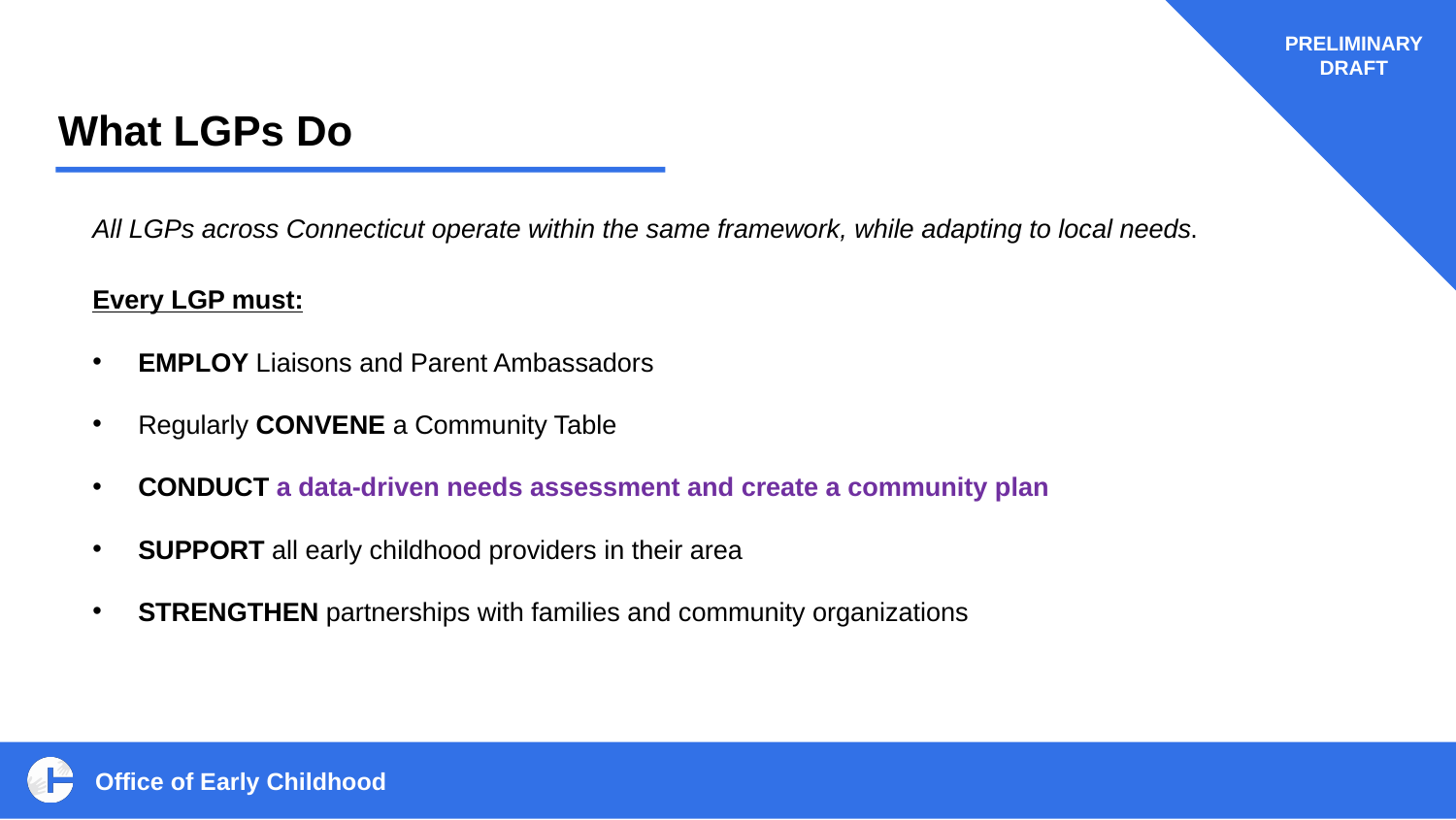

PRELIMINARY DRAFT
# What LGPs Do
All LGPs across Connecticut operate within the same framework, while adapting to local needs.

Every LGP must:
EMPLOY Liaisons and Parent Ambassadors
Regularly CONVENE a Community Table
CONDUCT a data-driven needs assessment and create a community plan
SUPPORT all early childhood providers in their area
STRENGTHEN partnerships with families and community organizations